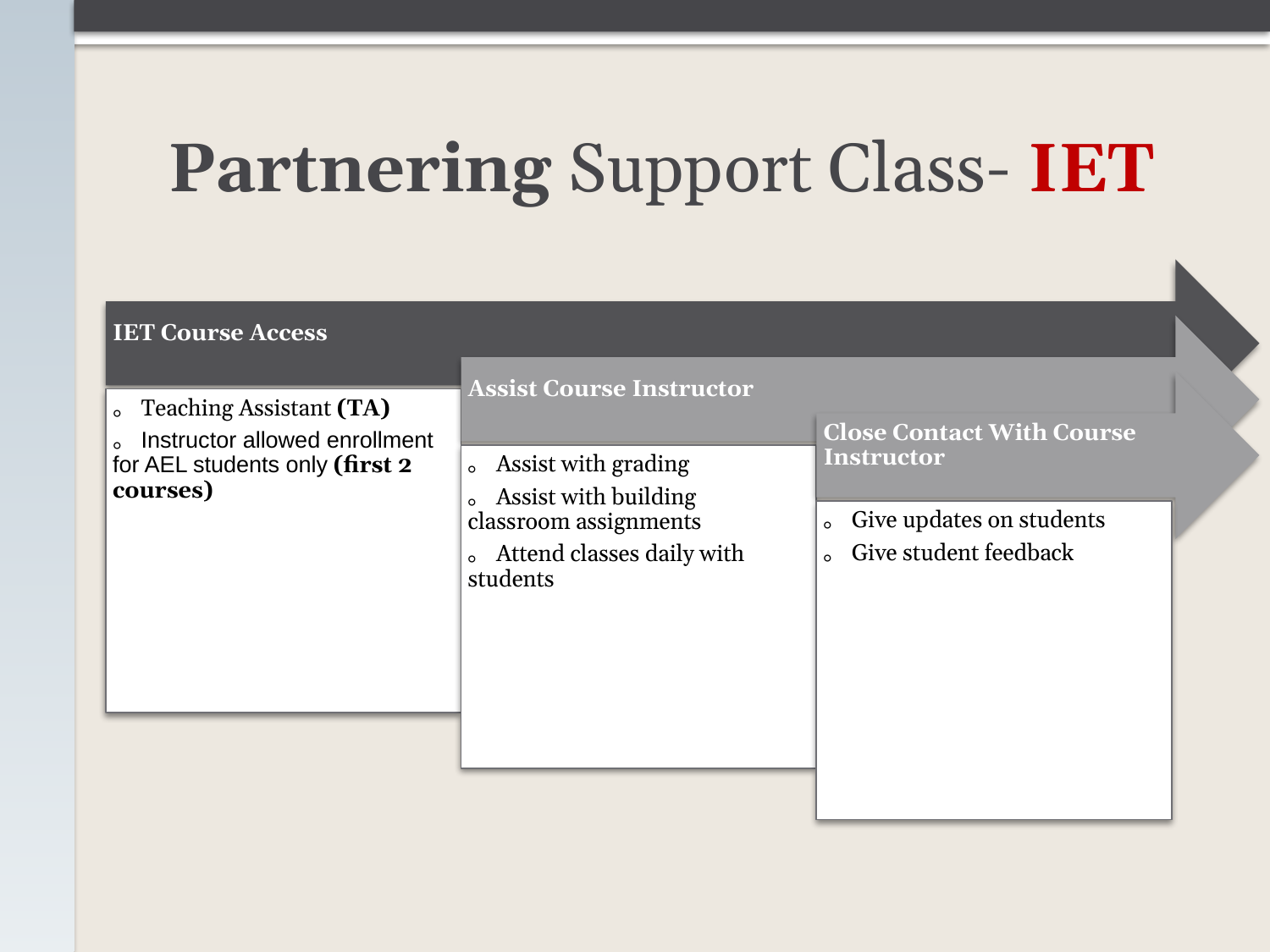

# Partnering Support Class- IET
IET Course Access
。Teaching Assistant (TA)
。Instructor allowed enrollment for AEL students only (first 2 courses)
Assist Course Instructor
。Assist with grading
。Assist with building          classroom assignments
。Attend classes daily with students
Close Contact With Course Instructor
。Give updates on students
。Give student feedback